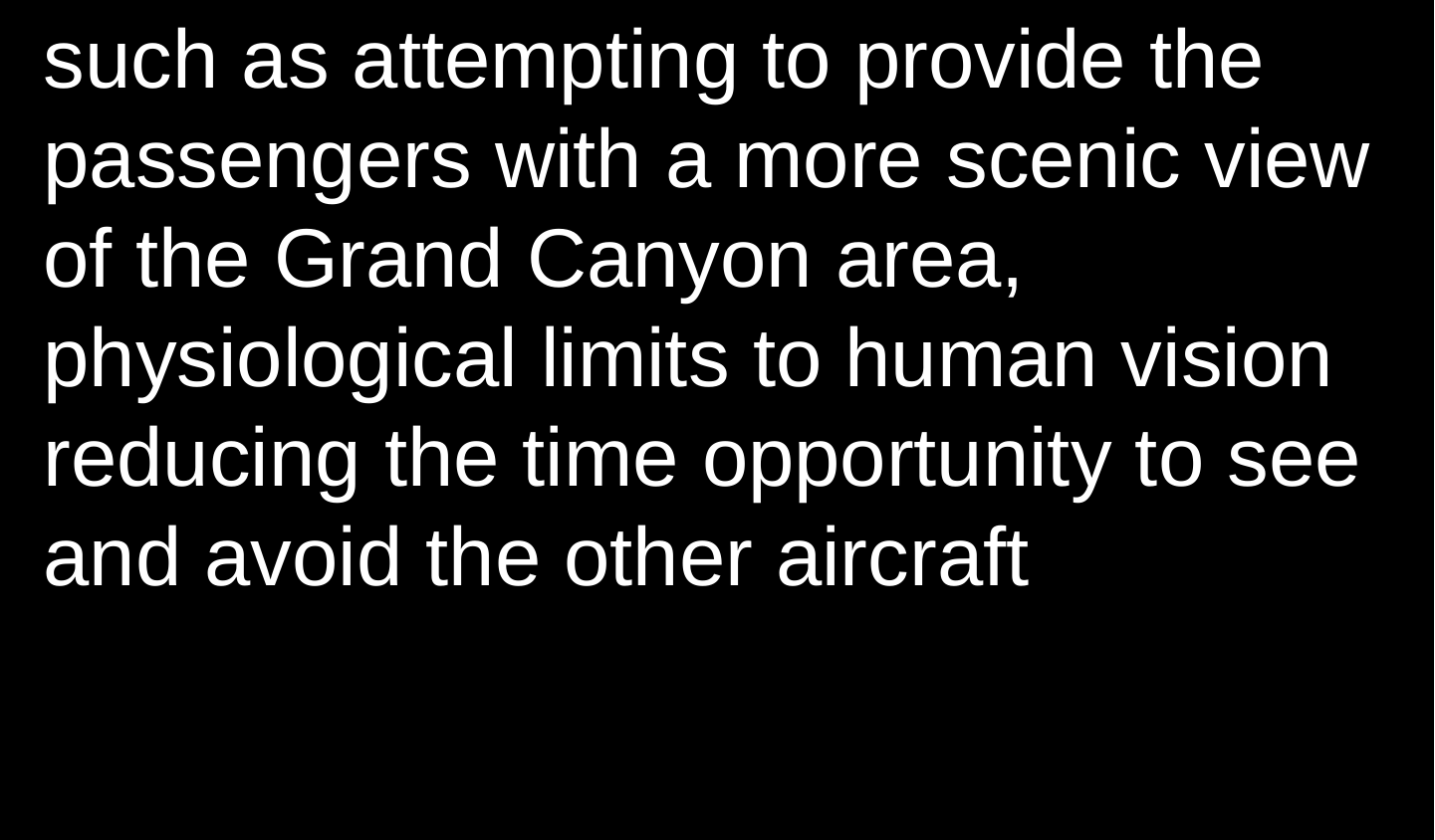

such as attempting to provide the passengers with a more scenic view of the Grand Canyon area, physiological limits to human vision reducing the time opportunity to see and avoid the other aircraft